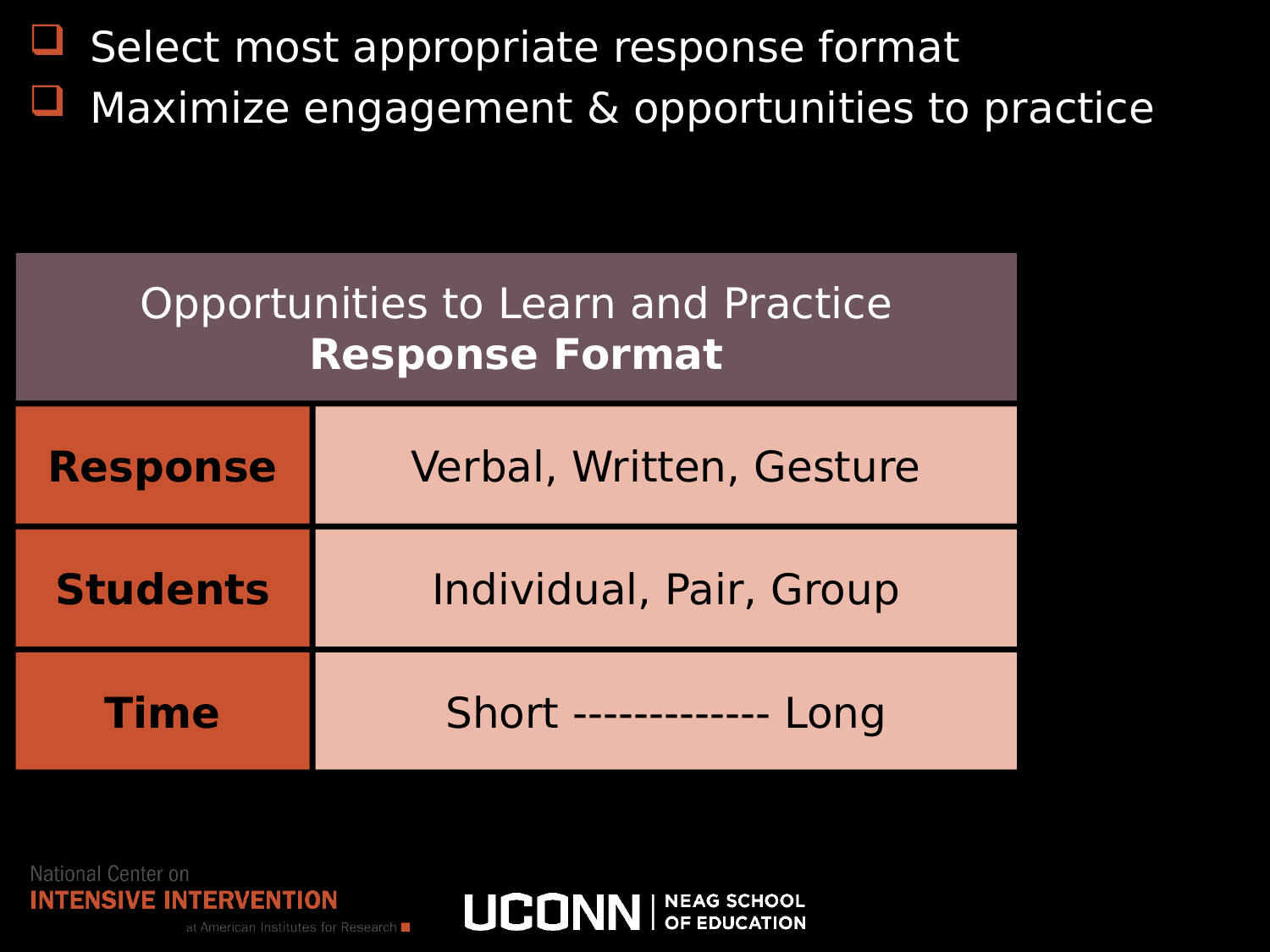

Select most appropriate response format
 Maximize engagement & opportunities to practice

Opportunities to Learn and Practice
Response Format
Verbal, Written, Gesture
Response
Students
Individual, Pair, Group
Time
Short ------------- Long